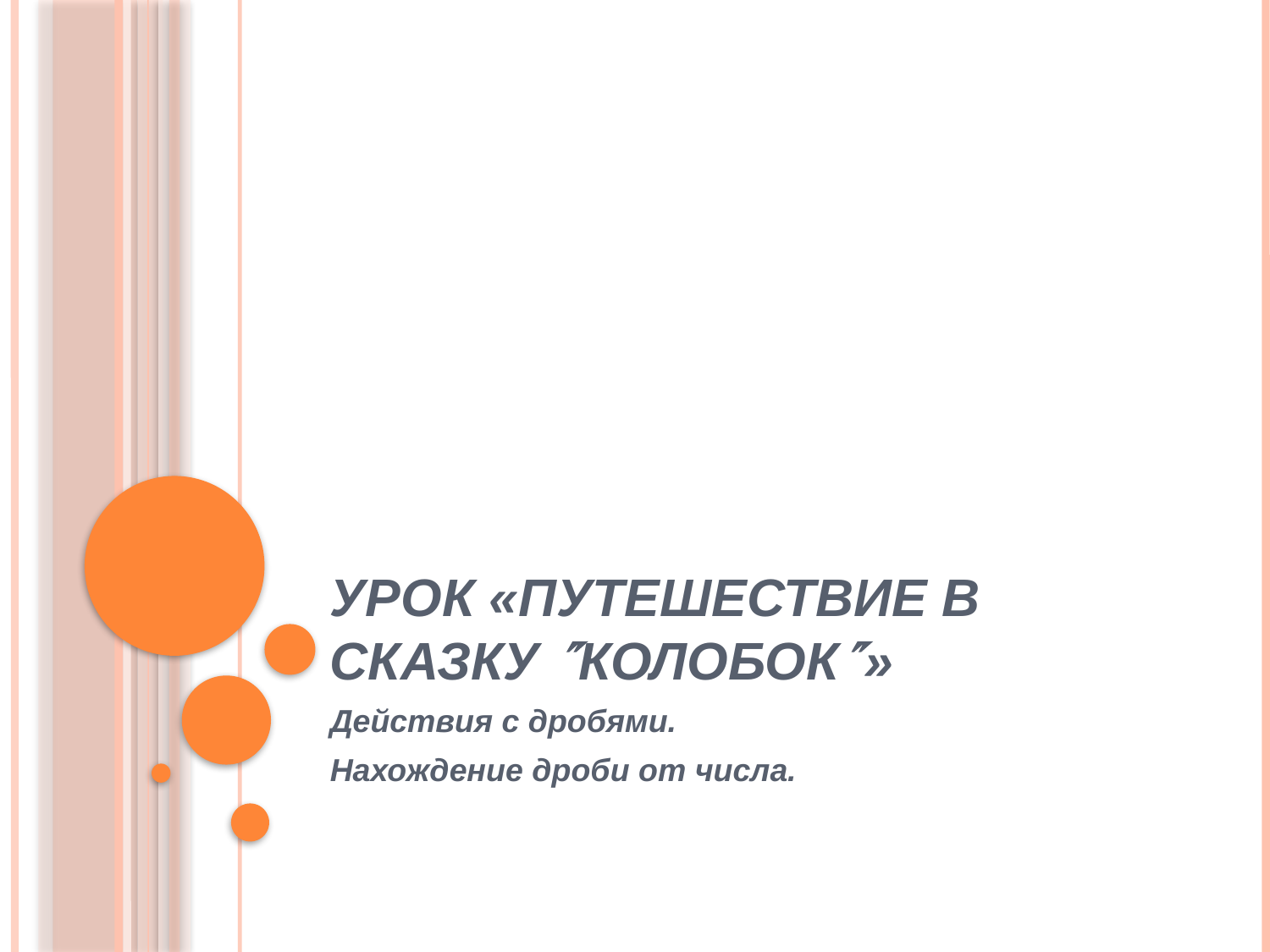

# Урок «Путешествие в сказку ″Колобок″»
Действия с дробями.
Нахождение дроби от числа.